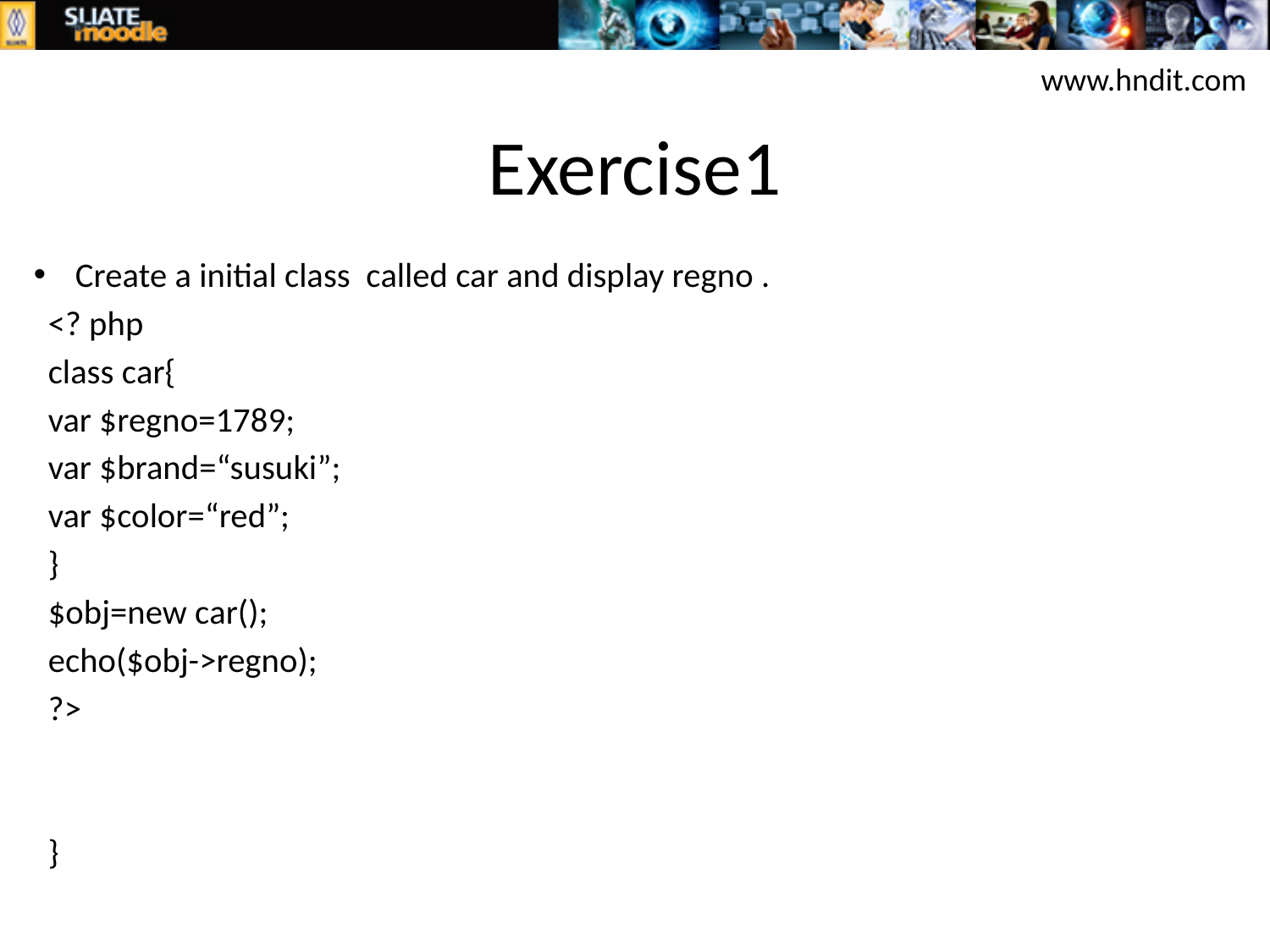

www.hndit.com
# Exercise1
Create a initial class  called car and display regno .
<? php
class car{
var $regno=1789;
var $brand=“susuki”;
var $color=“red”;
}
$obj=new car();
echo($obj->regno);
?>

}